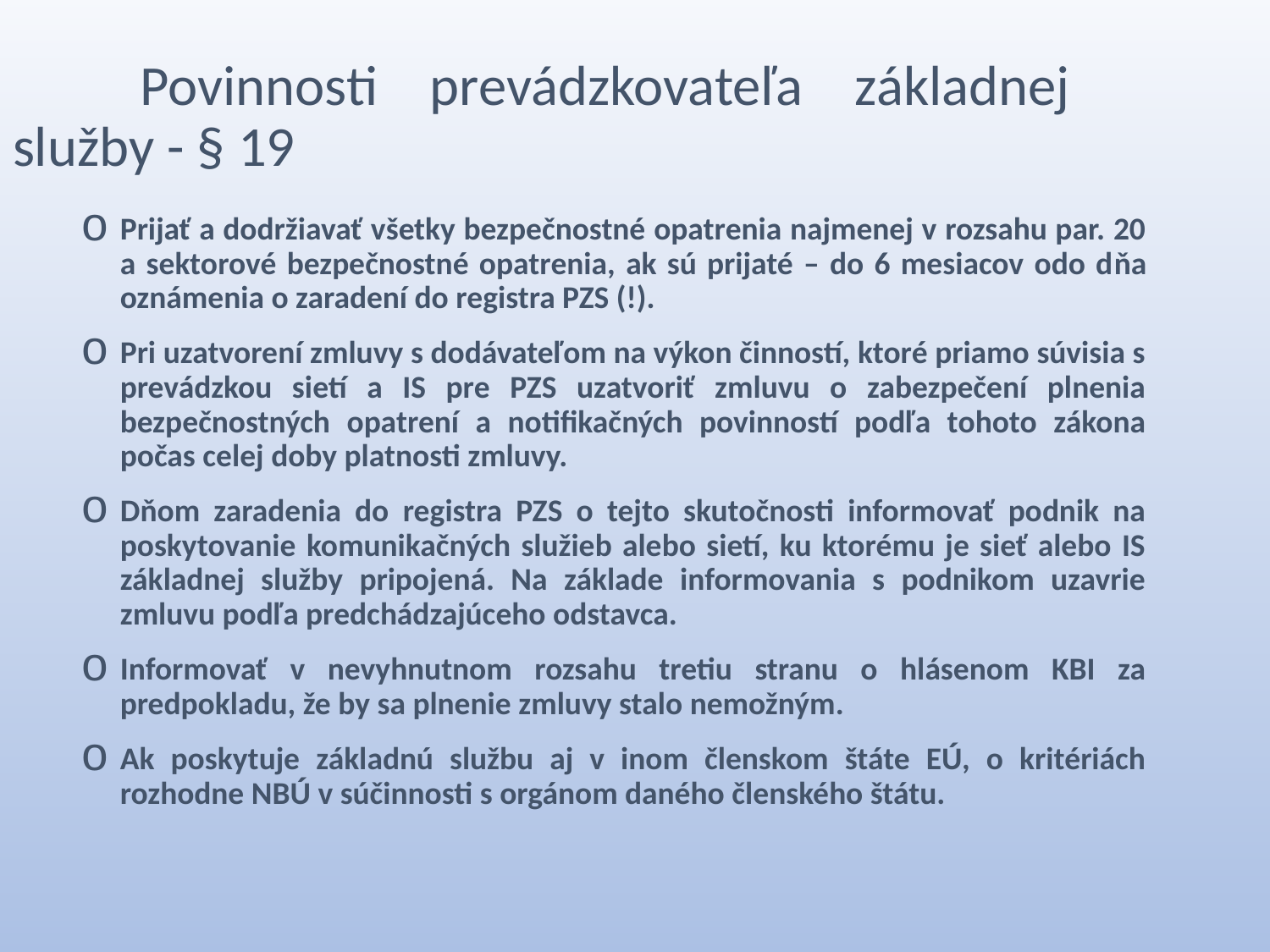

Povinnosti prevádzkovateľa základnej 	služby - § 19
Prijať a dodržiavať všetky bezpečnostné opatrenia najmenej v rozsahu par. 20 a sektorové bezpečnostné opatrenia, ak sú prijaté – do 6 mesiacov odo dňa oznámenia o zaradení do registra PZS (!).
Pri uzatvorení zmluvy s dodávateľom na výkon činností, ktoré priamo súvisia s prevádzkou sietí a IS pre PZS uzatvoriť zmluvu o zabezpečení plnenia bezpečnostných opatrení a notifikačných povinností podľa tohoto zákona počas celej doby platnosti zmluvy.
Dňom zaradenia do registra PZS o tejto skutočnosti informovať podnik na poskytovanie komunikačných služieb alebo sietí, ku ktorému je sieť alebo IS základnej služby pripojená. Na základe informovania s podnikom uzavrie zmluvu podľa predchádzajúceho odstavca.
Informovať v nevyhnutnom rozsahu tretiu stranu o hlásenom KBI za predpokladu, že by sa plnenie zmluvy stalo nemožným.
Ak poskytuje základnú službu aj v inom členskom štáte EÚ, o kritériách rozhodne NBÚ v súčinnosti s orgánom daného členského štátu.